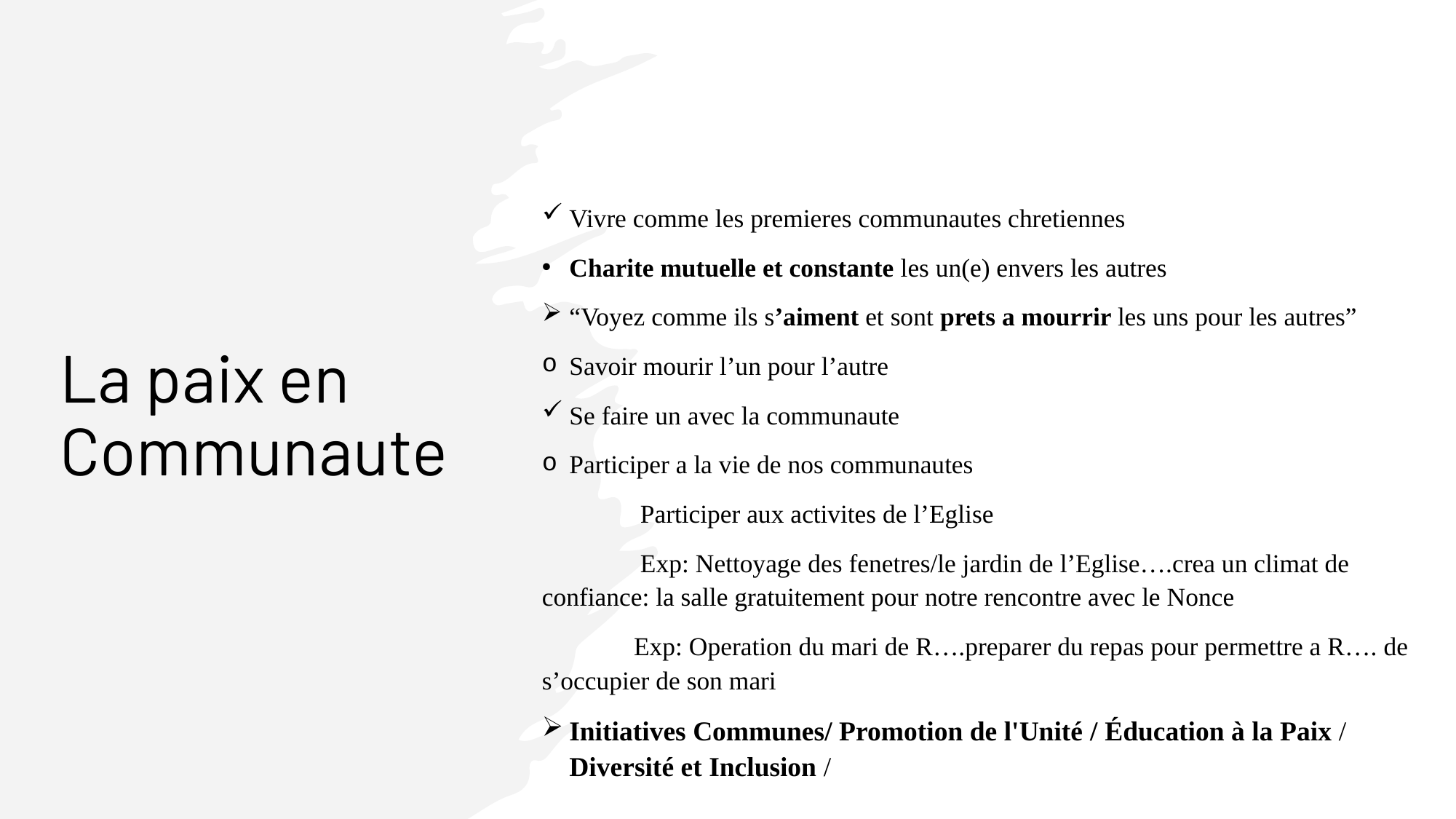

Vivre comme les premieres communautes chretiennes
Charite mutuelle et constante les un(e) envers les autres
“Voyez comme ils s’aiment et sont prets a mourrir les uns pour les autres”
Savoir mourir l’un pour l’autre
Se faire un avec la communaute
Participer a la vie de nos communautes
               Participer aux activites de l’Eglise
               Exp: Nettoyage des fenetres/le jardin de l’Eglise….crea un climat de confiance: la salle gratuitement pour notre rencontre avec le Nonce
              Exp: Operation du mari de R….preparer du repas pour permettre a R…. de s’occupier de son mari
Initiatives Communes/ Promotion de l'Unité / Éducation à la Paix / Diversité et Inclusion /

# La paix en Communaute